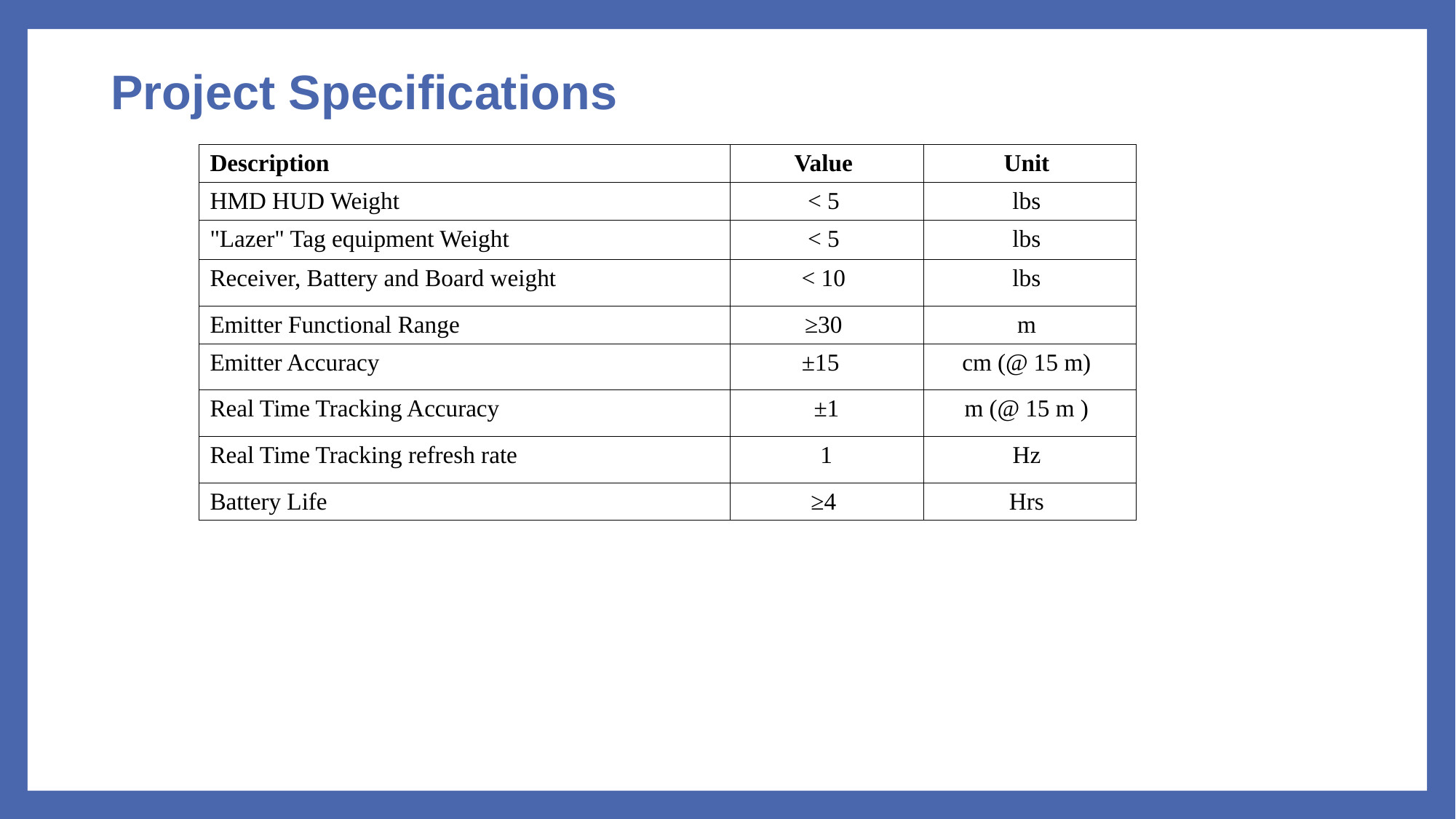

# Project Specifications
| Description | Value | Unit |
| --- | --- | --- |
| HMD HUD Weight | < 5 | lbs |
| "Lazer" Tag equipment Weight | < 5 | lbs |
| Receiver, Battery and Board weight | < 10 | lbs |
| Emitter Functional Range | ≥30 | m |
| Emitter Accuracy | ±15 | cm (@ 15 m) |
| Real Time Tracking Accuracy | ±1 | m (@ 15 m ) |
| Real Time Tracking refresh rate | 1 | Hz |
| Battery Life | ≥4 | Hrs |